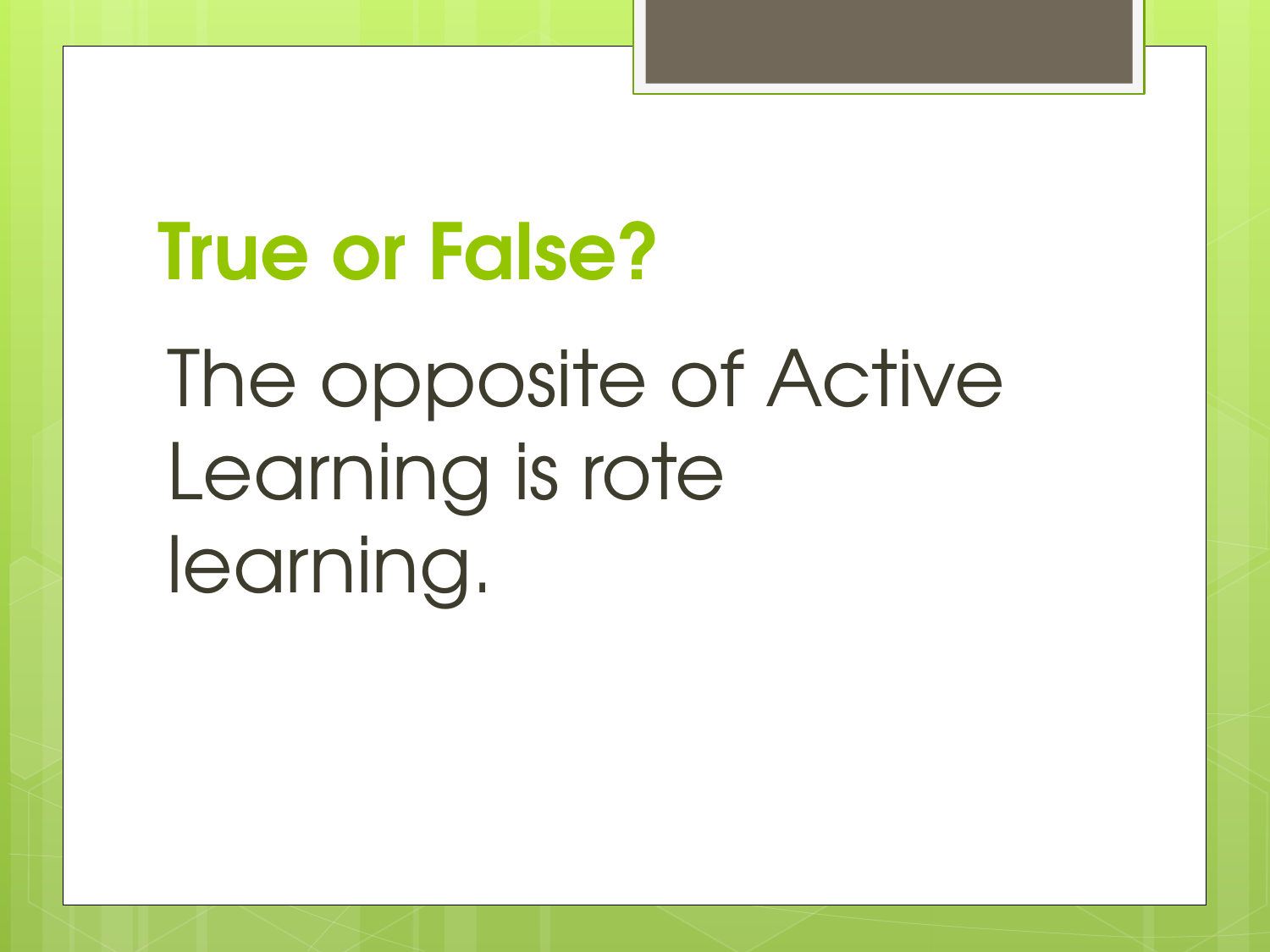

# True or False?
The opposite of Active Learning is rote learning.